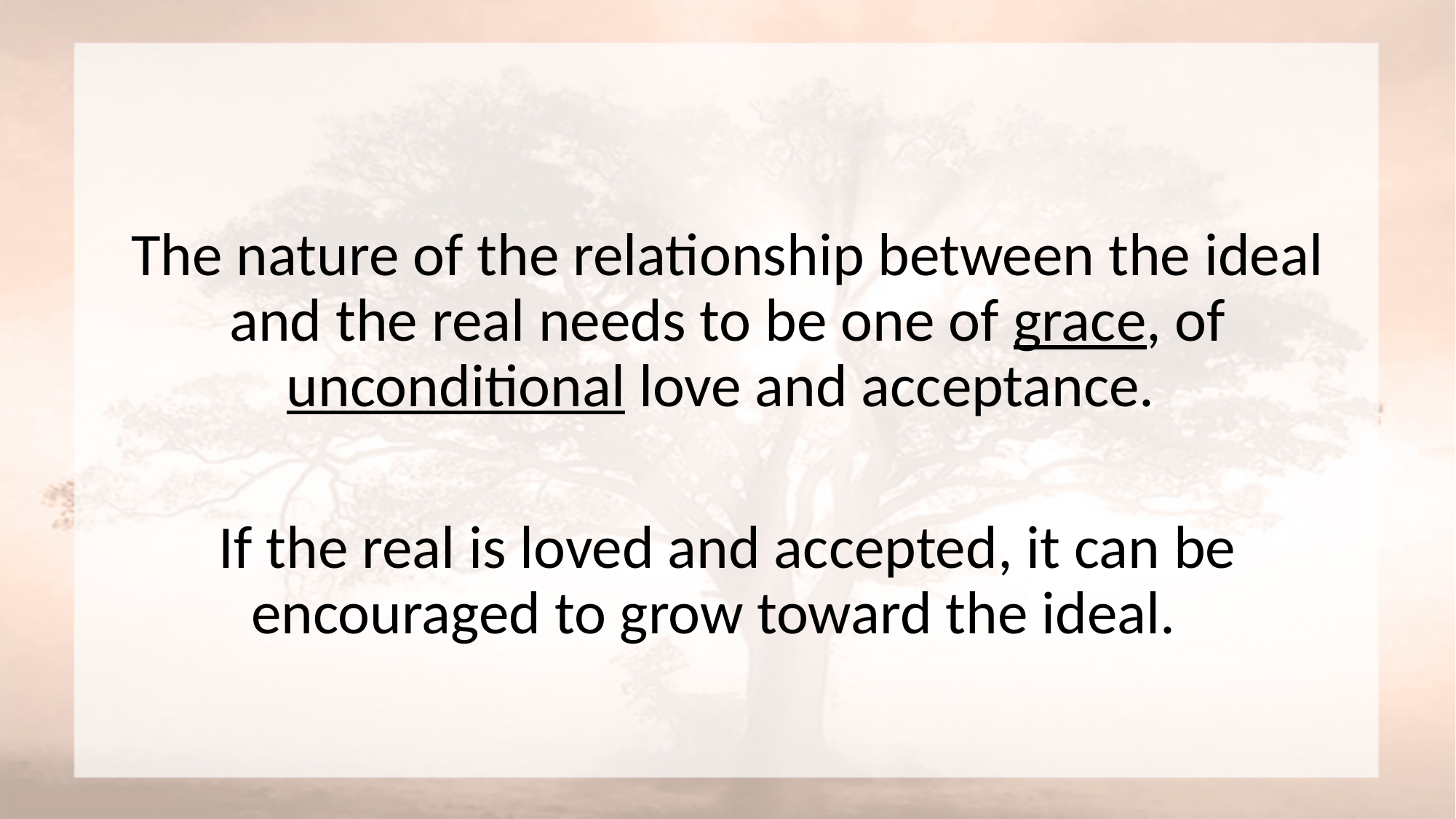

#
The nature of the relationship between the ideal and the real needs to be one of grace, of unconditional love and acceptance.

If the real is loved and accepted, it can be encouraged to grow toward the ideal.